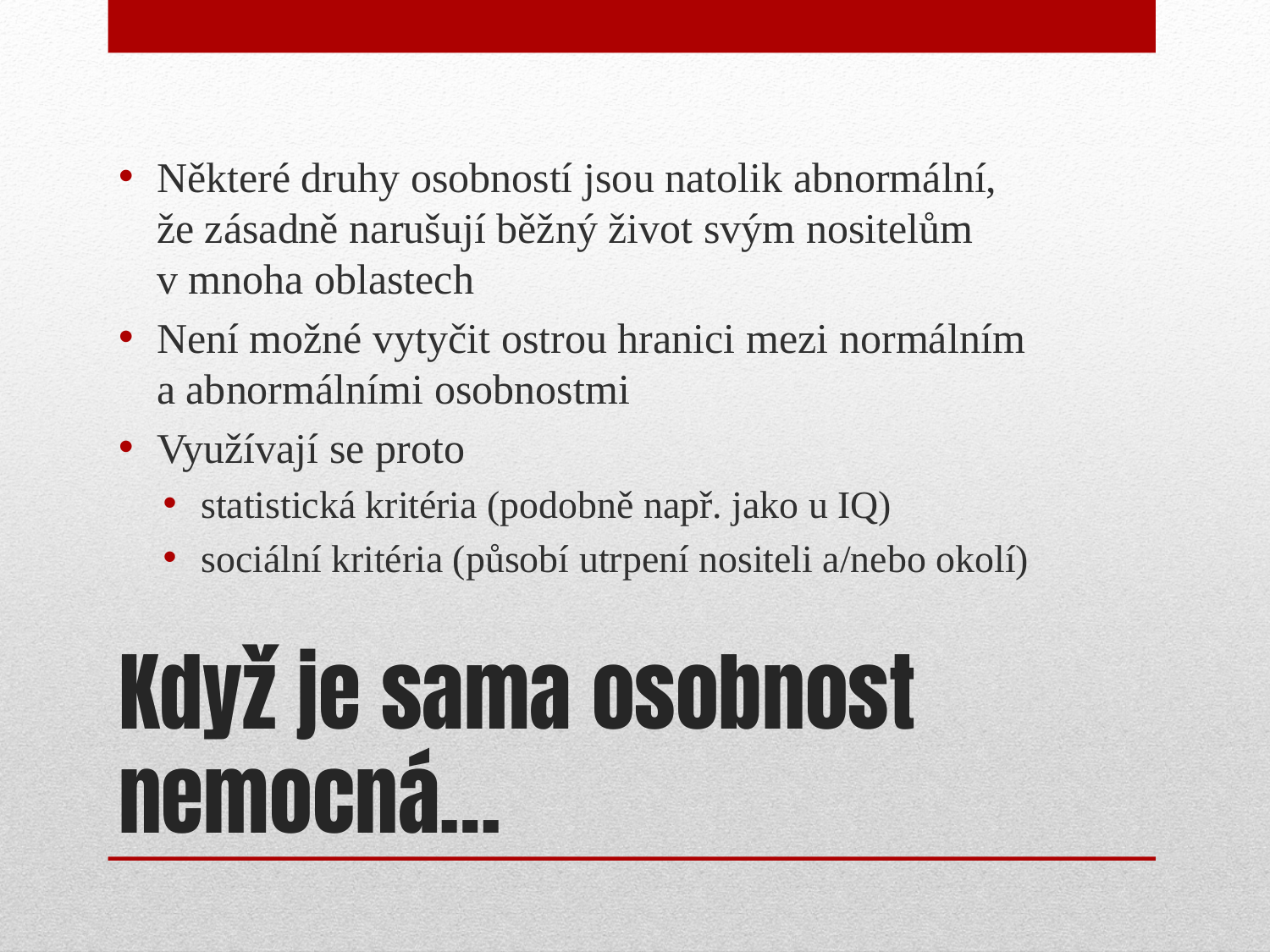

Některé druhy osobností jsou natolik abnormální,
že zásadně narušují běžný život svým nositelům
v mnoha oblastech
Není možné vytyčit ostrou hranici mezi normálním
a abnormálními osobnostmi
Využívají se proto
statistická kritéria (podobně např. jako u IQ)
sociální kritéria (působí utrpení nositeli a/nebo okolí)
# Když je sama osobnost nemocná…